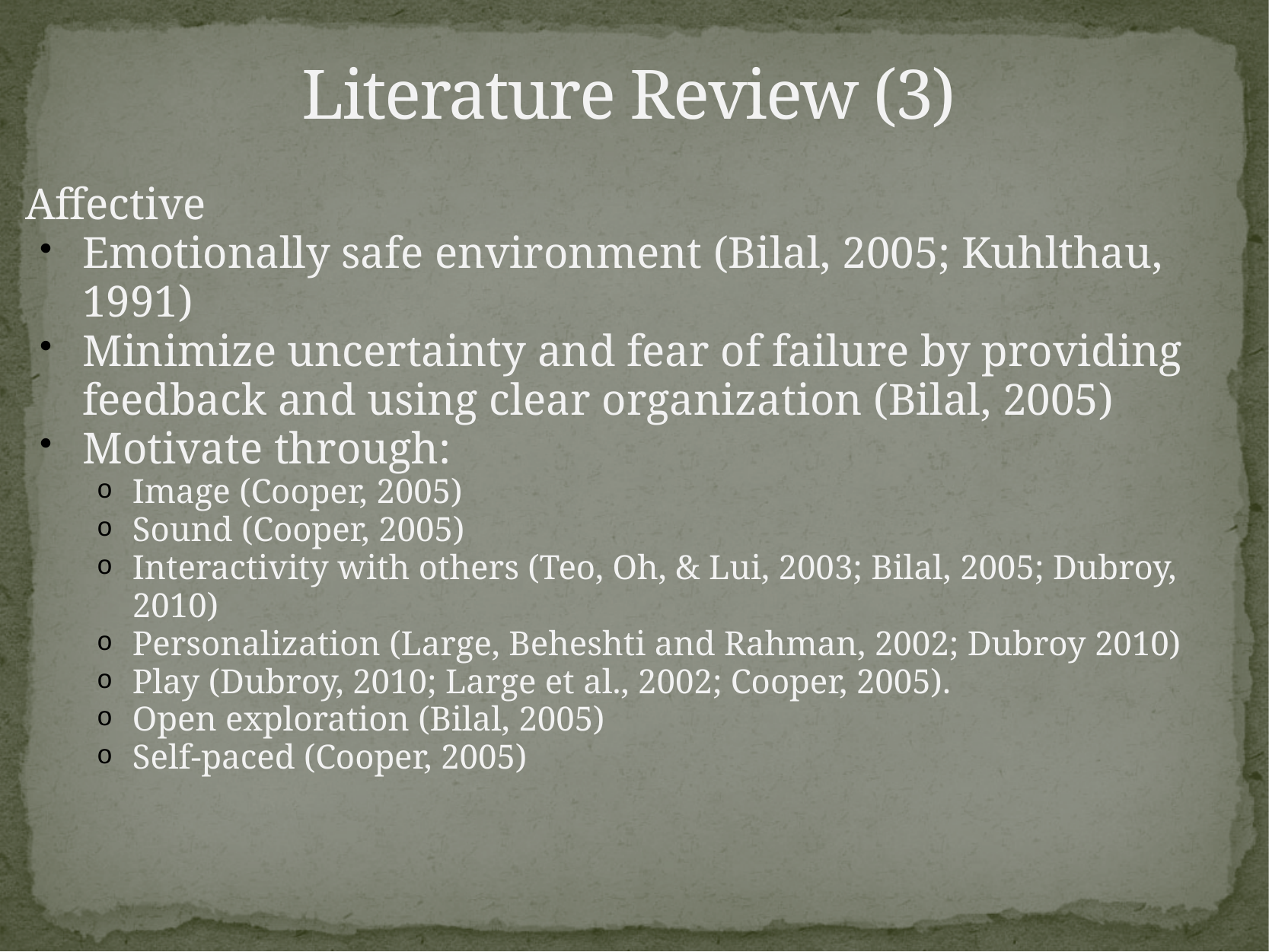

# Literature Review (3)
Affective
Emotionally safe environment (Bilal, 2005; Kuhlthau, 1991)
Minimize uncertainty and fear of failure by providing feedback and using clear organization (Bilal, 2005)
Motivate through:
Image (Cooper, 2005)
Sound (Cooper, 2005)
Interactivity with others (Teo, Oh, & Lui, 2003; Bilal, 2005; Dubroy, 2010)
Personalization (Large, Beheshti and Rahman, 2002; Dubroy 2010)
Play (Dubroy, 2010; Large et al., 2002; Cooper, 2005).
Open exploration (Bilal, 2005)
Self-paced (Cooper, 2005)